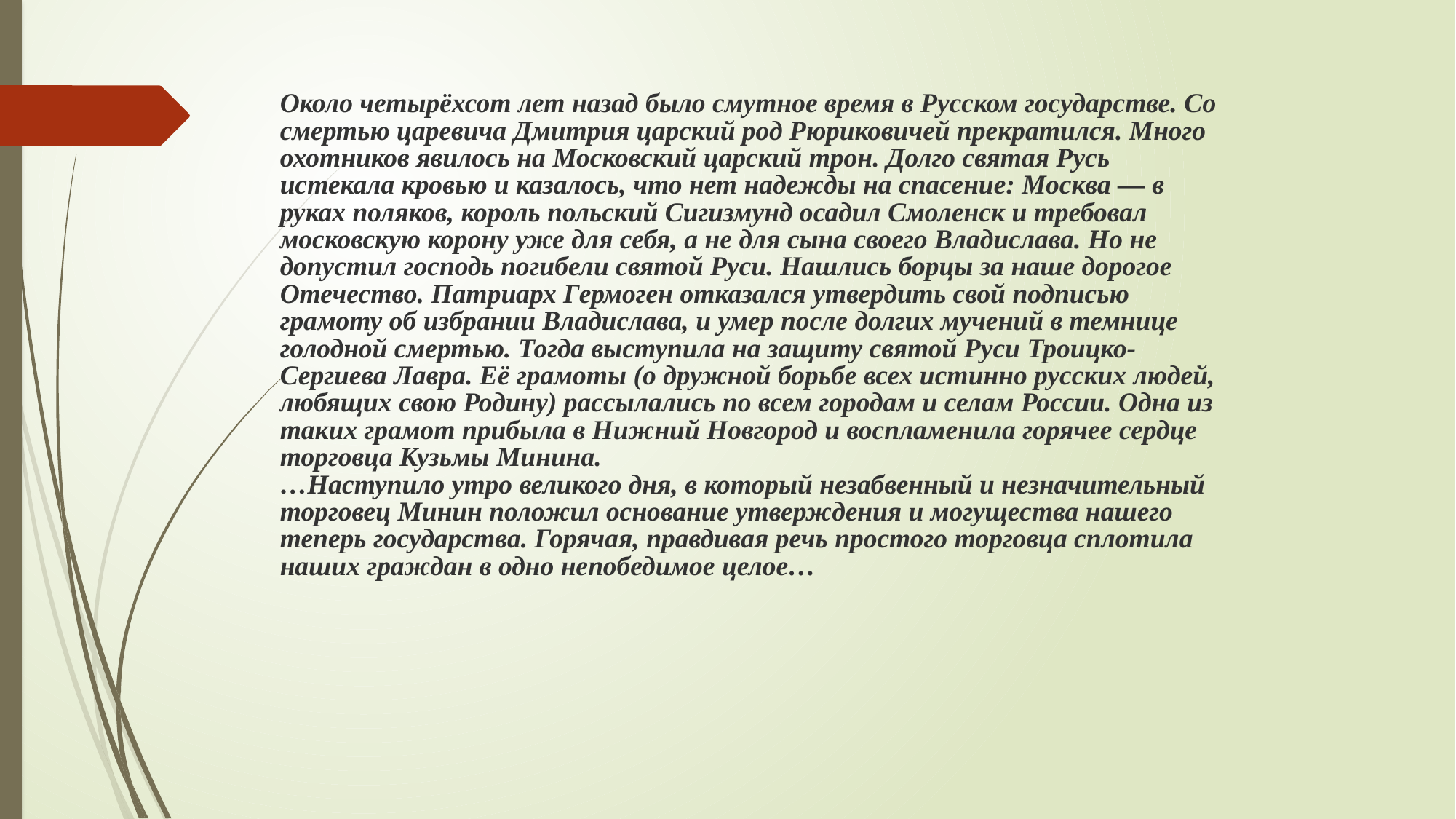

Около четырёхсот лет назад было смутное время в Русском государстве. Со смертью царевича Дмитрия царский род Рюриковичей прекратился. Много охотников явилось на Московский царский трон. Долго святая Русь истекала кровью и казалось, что нет надежды на спасение: Москва — в руках поляков, король польский Сигизмунд осадил Смоленск и требовал московскую корону уже для себя, а не для сына своего Владислава. Но не допустил господь погибели святой Руси. Нашлись борцы за наше дорогое Отечество. Патриарх Гермоген отказался утвердить свой подписью грамоту об избрании Владислава, и умер после долгих мучений в темнице голодной смертью. Тогда выступила на защиту святой Руси Троицко-Сергиева Лавра. Её грамоты (о дружной борьбе всех истинно русских людей, любящих свою Родину) рассылались по всем городам и селам России. Одна из таких грамот прибыла в Нижний Новгород и воспламенила горячее сердце торговца Кузьмы Минина.
…Наступило утро великого дня, в который незабвенный и незначительный торговец Минин положил основание утверждения и могущества нашего теперь государства. Горячая, правдивая речь простого торговца сплотила наших граждан в одно непобедимое целое…